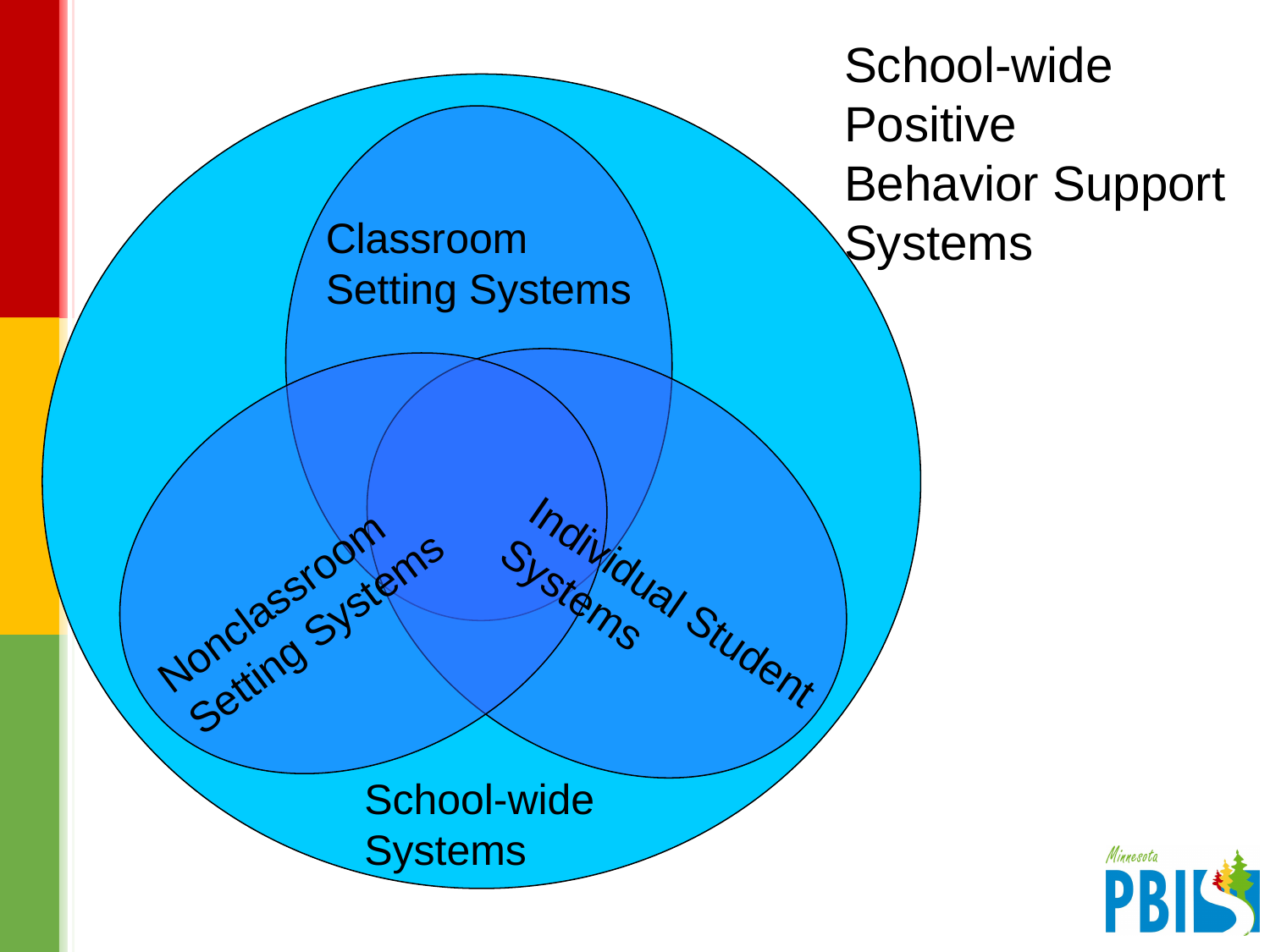

# School-wide Positive Behavior Support Systems

Classroom
Setting Systems

Nonclassroom
Setting Systems
Individual Student
Systems
School-wide
Systems